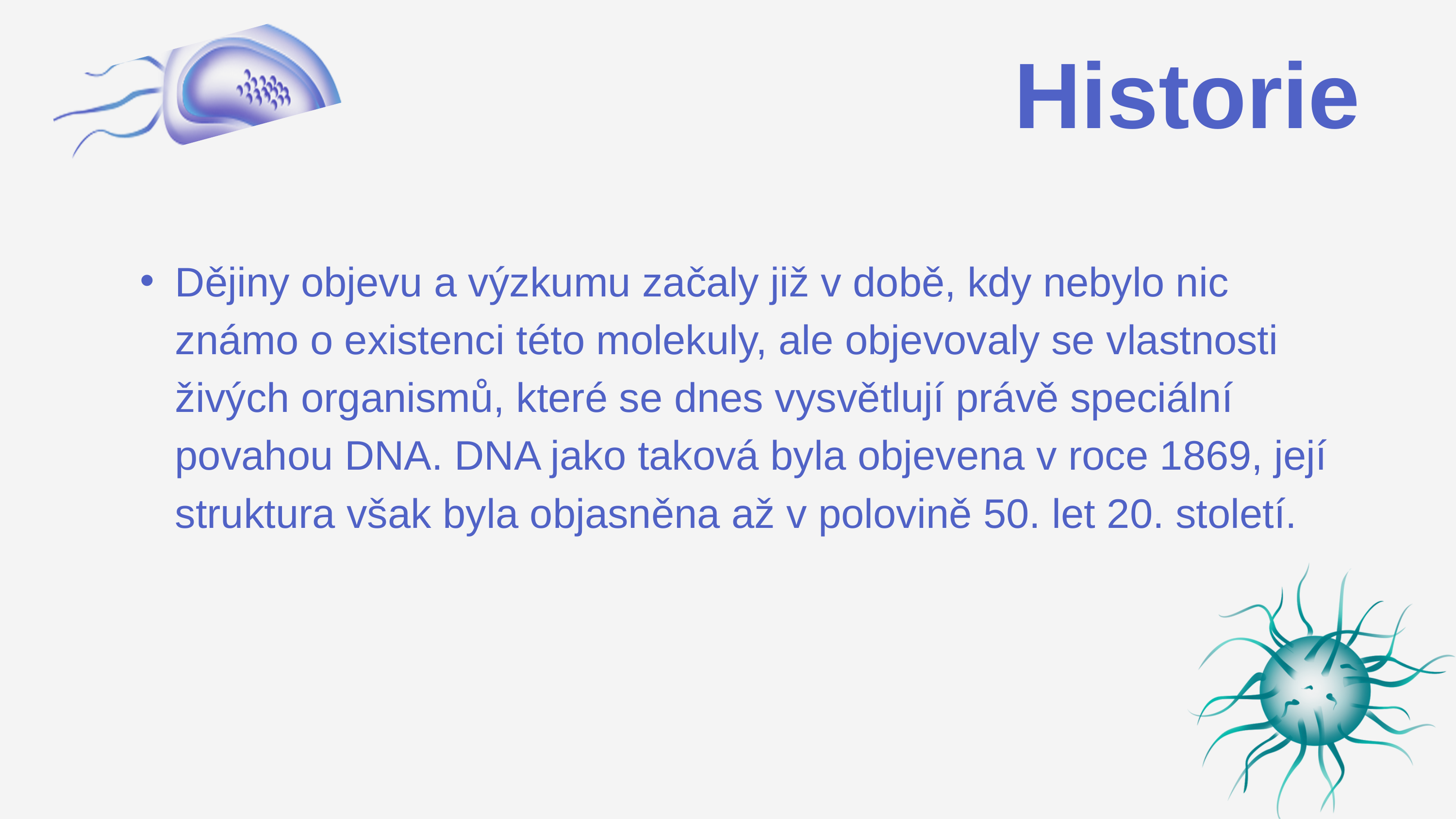

Historie

Dějiny objevu a výzkumu začaly již v době, kdy nebylo nic známo o existenci této molekuly, ale objevovaly se vlastnosti živých organismů, které se dnes vysvětlují právě speciální povahou DNA. DNA jako taková byla objevena v roce 1869, její struktura však byla objasněna až v polovině 50. let 20. století.